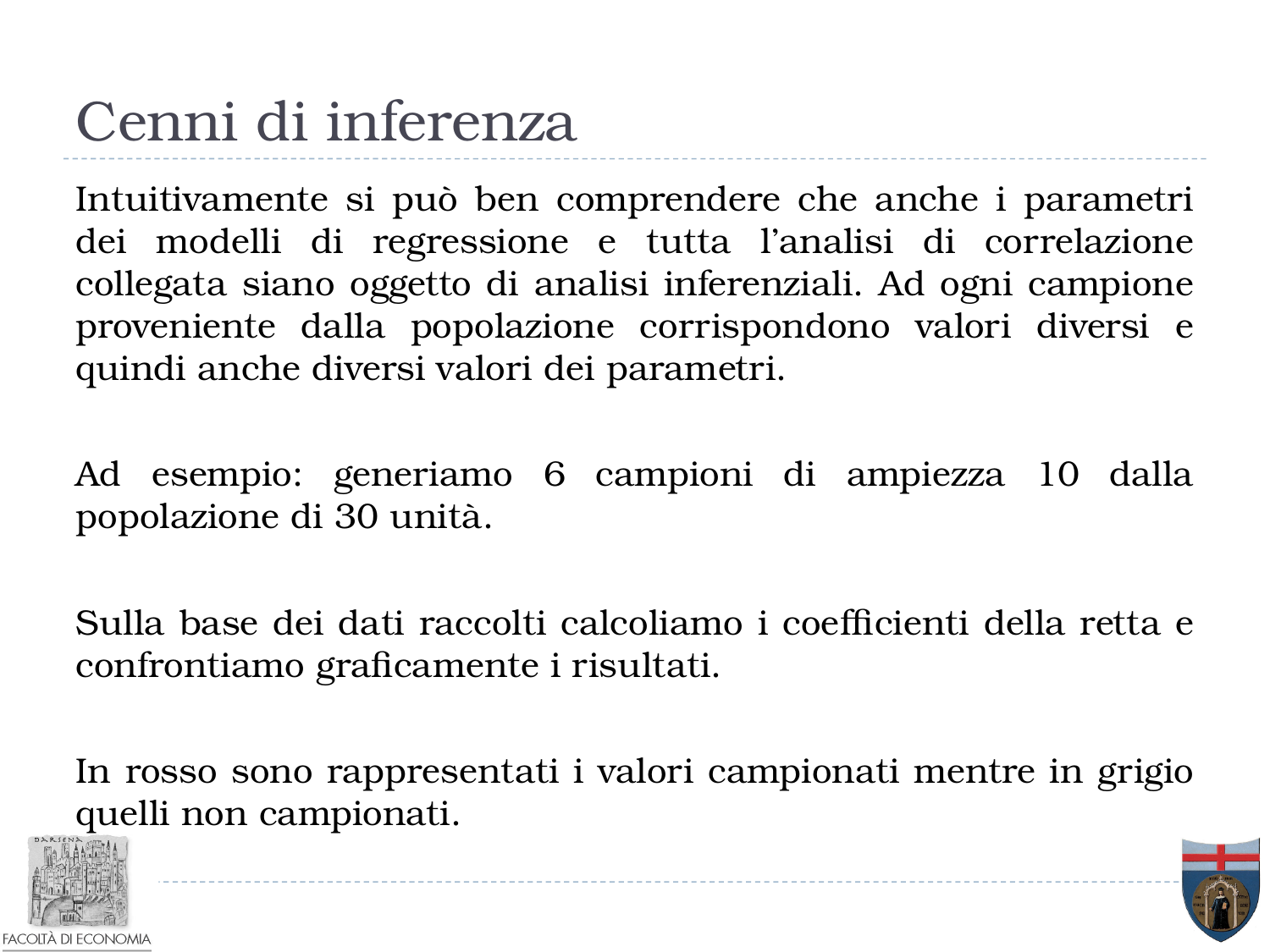

# Cenni di inferenza

Intuitivamente si può ben comprendere che anche i parametri dei modelli di regressione e tutta l’analisi di correlazione collegata siano oggetto di analisi inferenziali. Ad ogni campione proveniente dalla popolazione corrispondono valori diversi e quindi anche diversi valori dei parametri.

Ad esempio: generiamo 6 campioni di ampiezza 10 dalla popolazione di 30 unità.

Sulla base dei dati raccolti calcoliamo i coefficienti della retta e confrontiamo graficamente i risultati.

In rosso sono rappresentati i valori campionati mentre in grigio quelli non campionati.